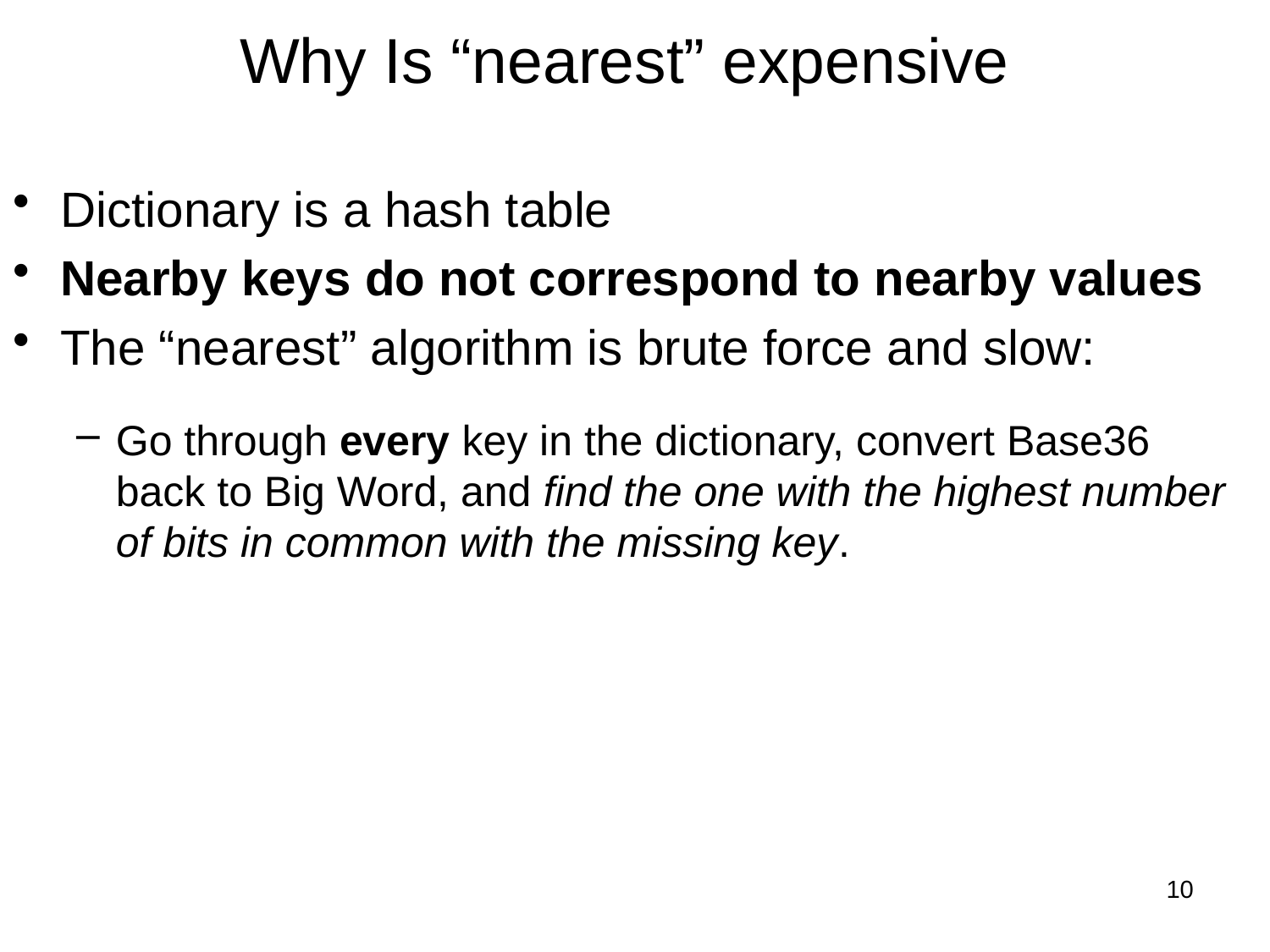

# Why Is “nearest” expensive
Dictionary is a hash table
Nearby keys do not correspond to nearby values
The “nearest” algorithm is brute force and slow:

Go through every key in the dictionary, convert Base36 back to Big Word, and find the one with the highest number of bits in common with the missing key.
10